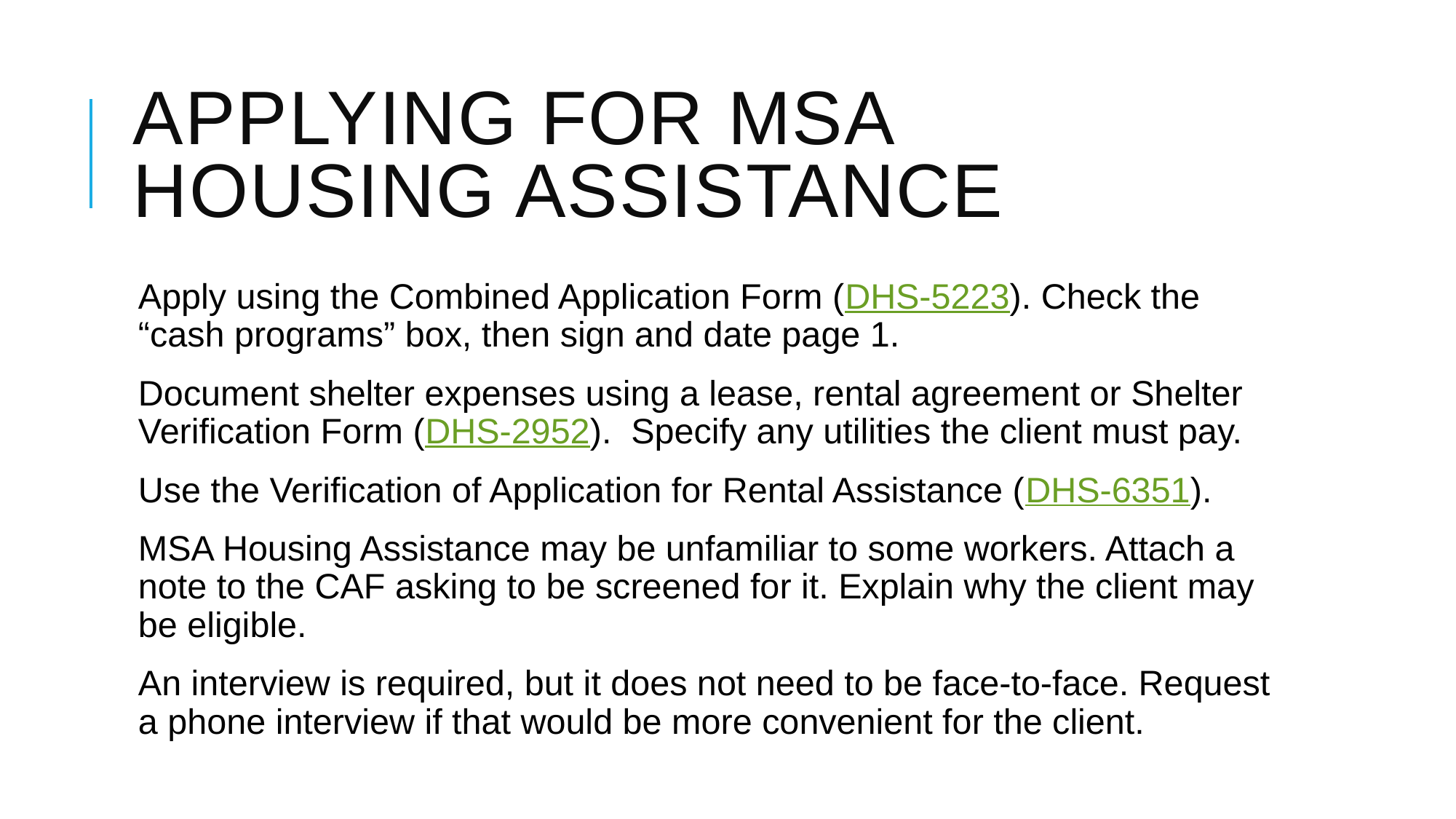

# APPLYING FOR MSA HoUSING ASSISTANCE
Apply using the Combined Application Form (DHS-5223). Check the “cash programs” box, then sign and date page 1.
Document shelter expenses using a lease, rental agreement or Shelter Verification Form (DHS-2952).  Specify any utilities the client must pay.
Use the Verification of Application for Rental Assistance (DHS-6351).
MSA Housing Assistance may be unfamiliar to some workers. Attach a note to the CAF asking to be screened for it. Explain why the client may be eligible.
An interview is required, but it does not need to be face-to-face. Request a phone interview if that would be more convenient for the client.